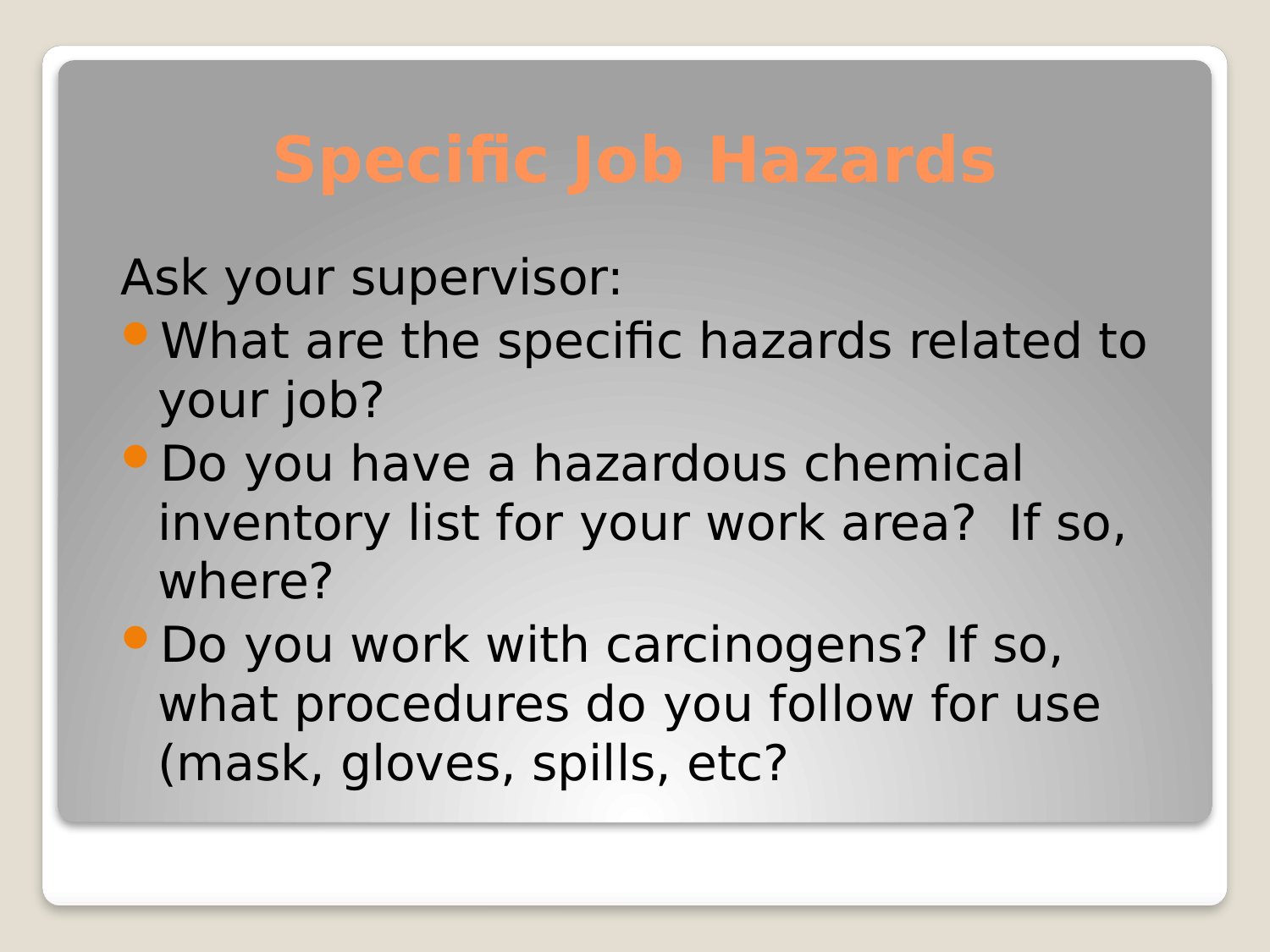

# Specific Job Hazards
Ask your supervisor:
What are the specific hazards related to your job?
Do you have a hazardous chemical inventory list for your work area?  If so, where?
Do you work with carcinogens? If so, what procedures do you follow for use (mask, gloves, spills, etc?